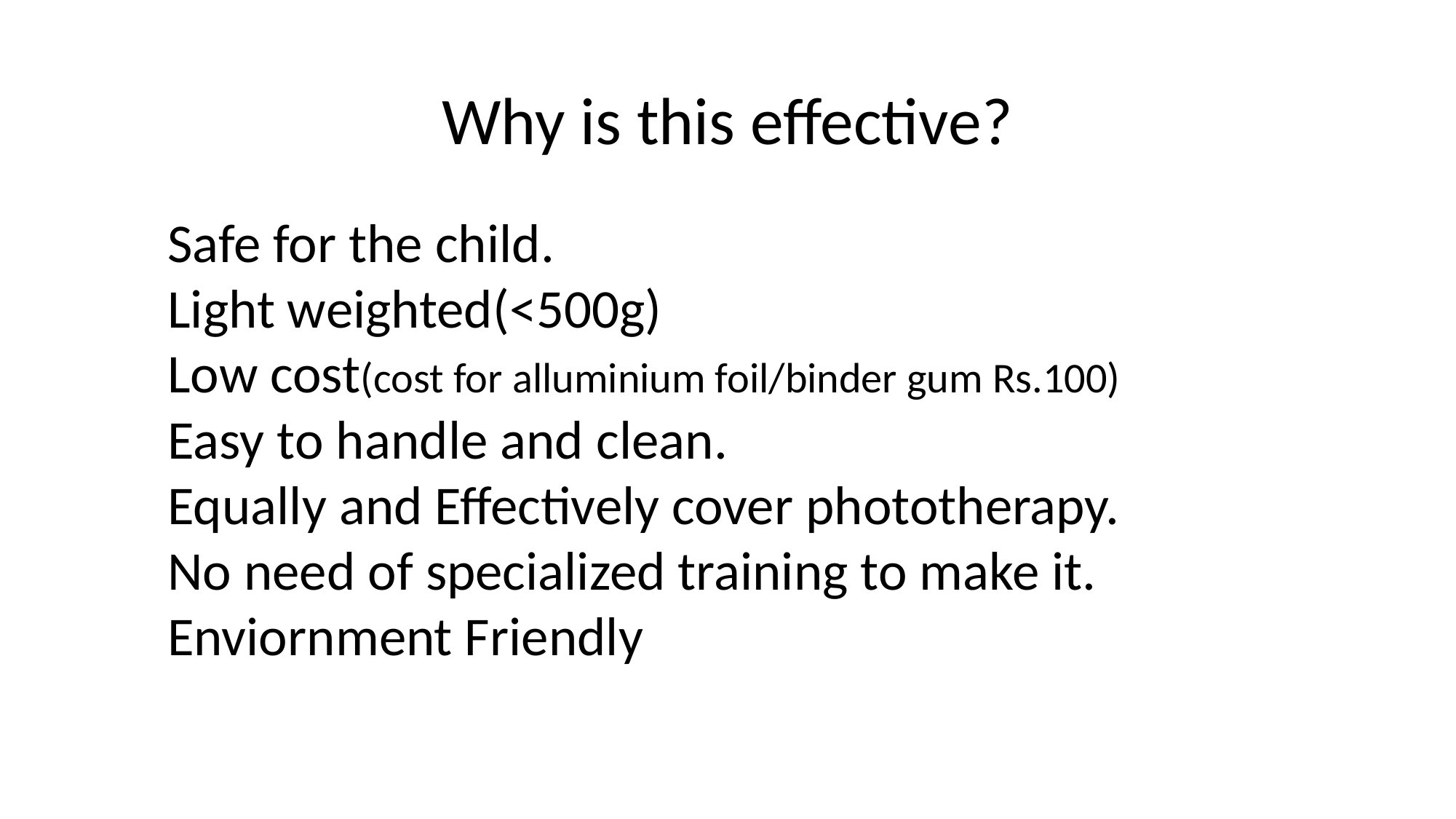

# Why is this effective?
Safe for the child.
Light weighted(<500g)
Low cost(cost for alluminium foil/binder gum Rs.100)
Easy to handle and clean.
Equally and Effectively cover phototherapy.
No need of specialized training to make it.
Enviornment Friendly